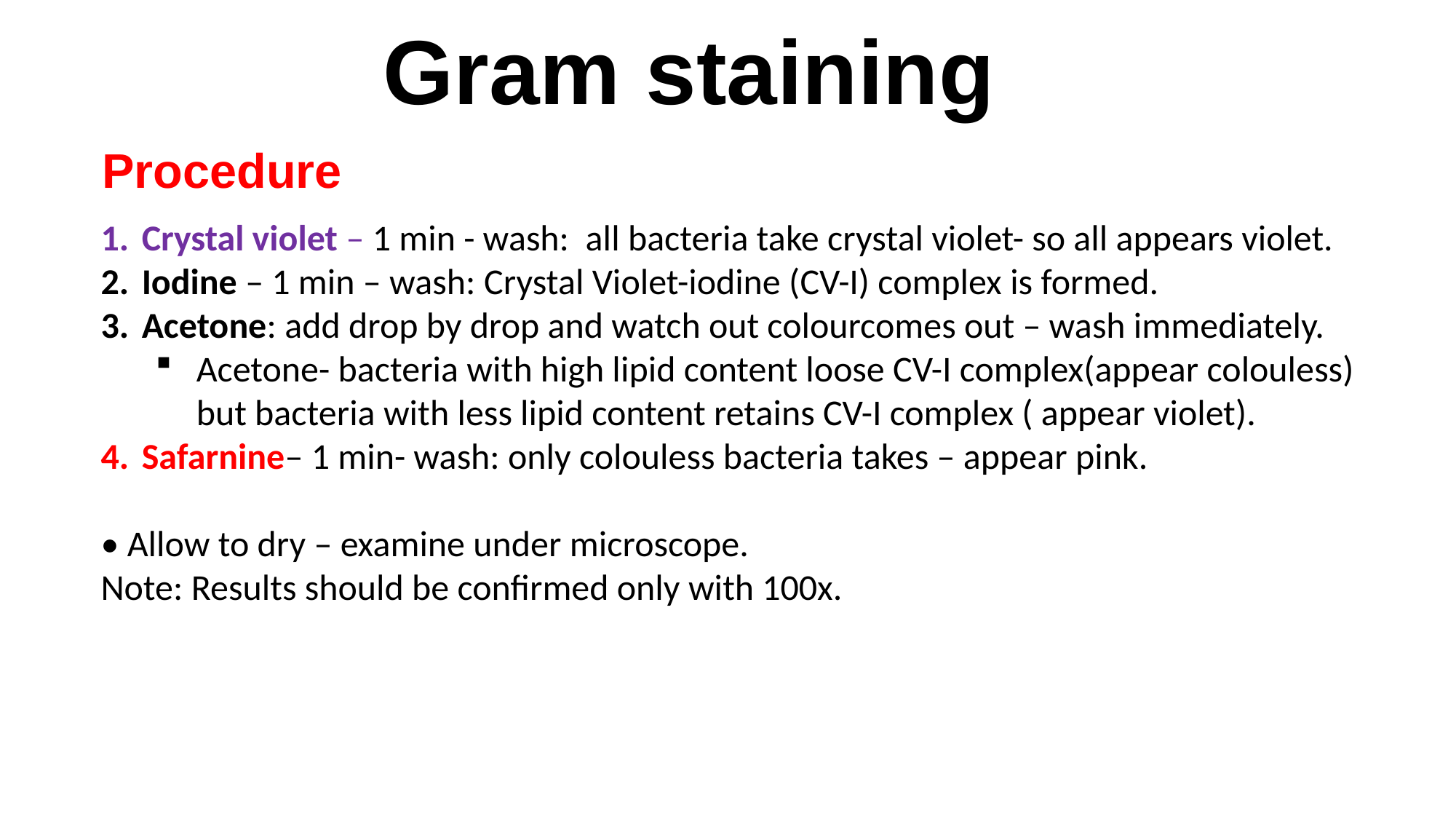

Gram staining
Procedure
Crystal violet – 1 min - wash:  all bacteria take crystal violet- so all appears violet.
Iodine – 1 min – wash: Crystal Violet-iodine (CV-I) complex is formed.
Acetone: add drop by drop and watch out colourcomes out – wash immediately.
Acetone- bacteria with high lipid content loose CV-I complex(appear colouless) but bacteria with less lipid content retains CV-I complex ( appear violet).
Safarnine– 1 min- wash: only colouless bacteria takes – appear pink.

• Allow to dry – examine under microscope.
Note: Results should be confirmed only with 100x.